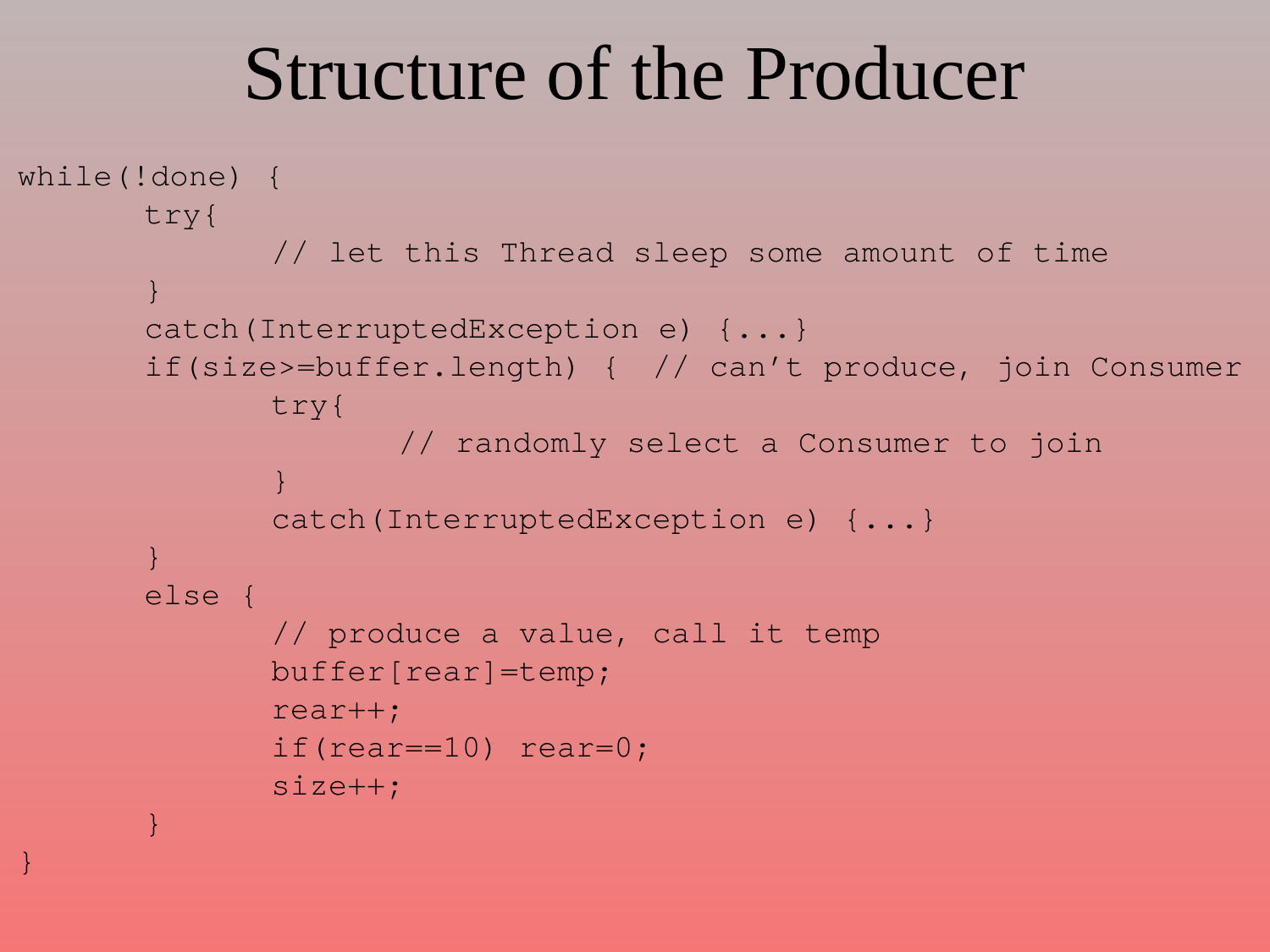

# Structure of the Producer
while(!done) {
	try{
		// let this Thread sleep some amount of time
	}
	catch(InterruptedException e) {...}
	if(size>=buffer.length) {	// can’t produce, join Consumer
		try{
			// randomly select a Consumer to join
		}
		catch(InterruptedException e) {...}
	}
	else {
		// produce a value, call it temp
		buffer[rear]=temp;
		rear++;
		if(rear==10) rear=0;
		size++;
	}
}